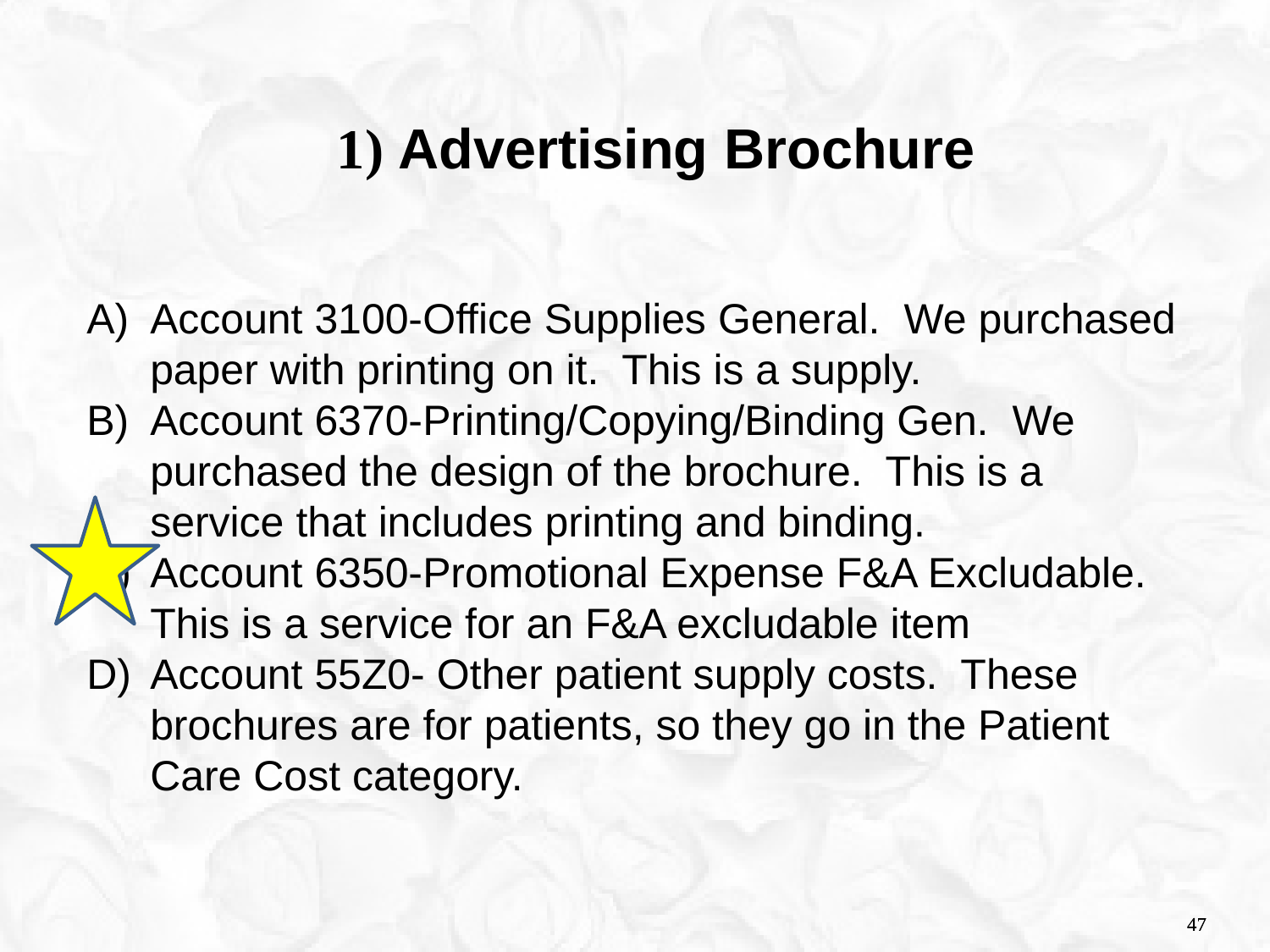

1) Advertising Brochure

Account 3100-Office Supplies General.  We purchased paper with printing on it.  This is a supply.
Account 6370-Printing/Copying/Binding Gen.  We purchased the design of the brochure.  This is a service that includes printing and binding.
Account 6350-Promotional Expense F&A Excludable.  This is a service for an F&A excludable item
Account 55Z0- Other patient supply costs.  These brochures are for patients, so they go in the Patient Care Cost category.

47
47